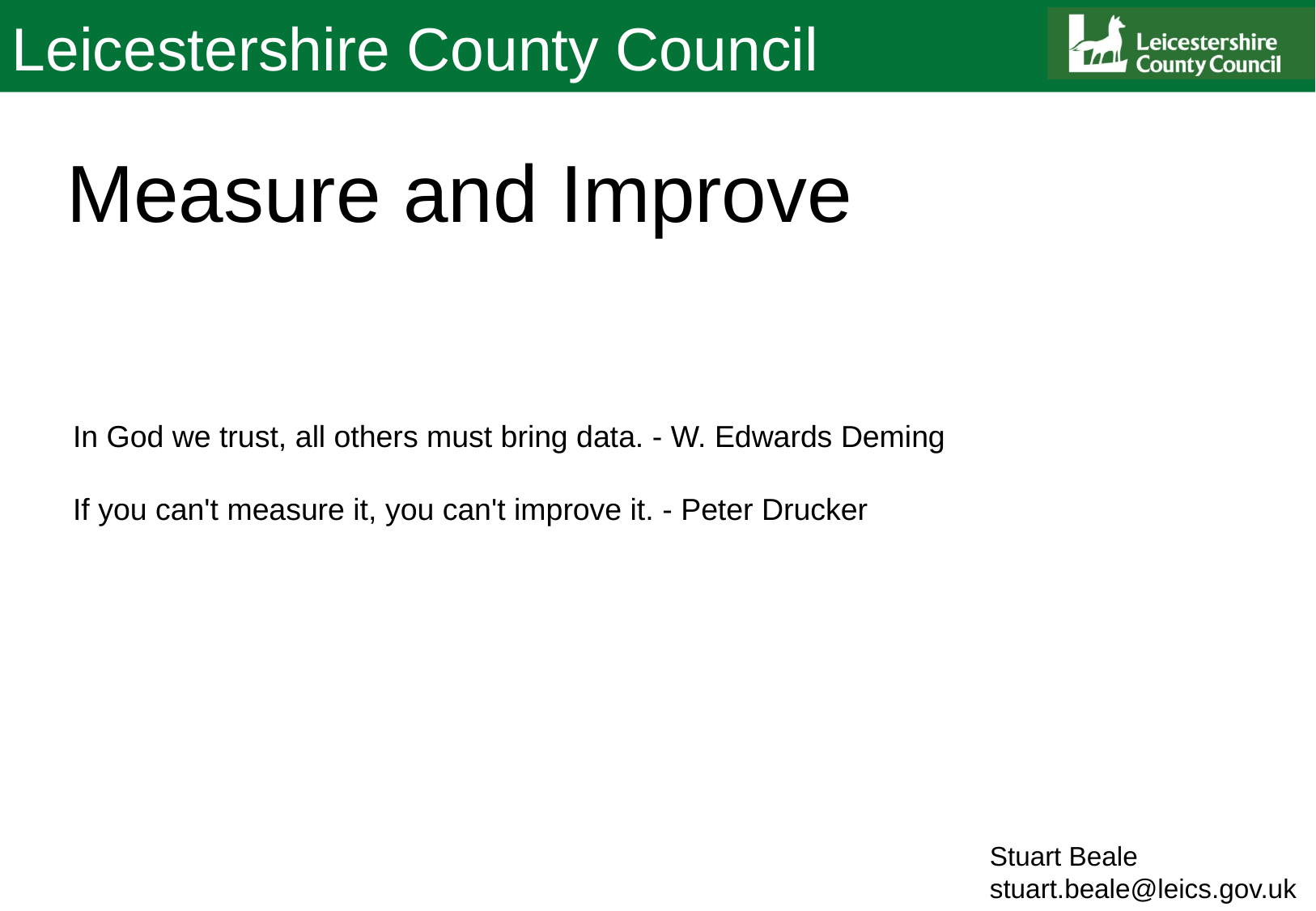

Leicestershire County Council
Measure and Improve
In God we trust, all others must bring data. - W. Edwards Deming

If you can't measure it, you can't improve it. - Peter Drucker

Stuart Beale
stuart.beale@leics.gov.uk